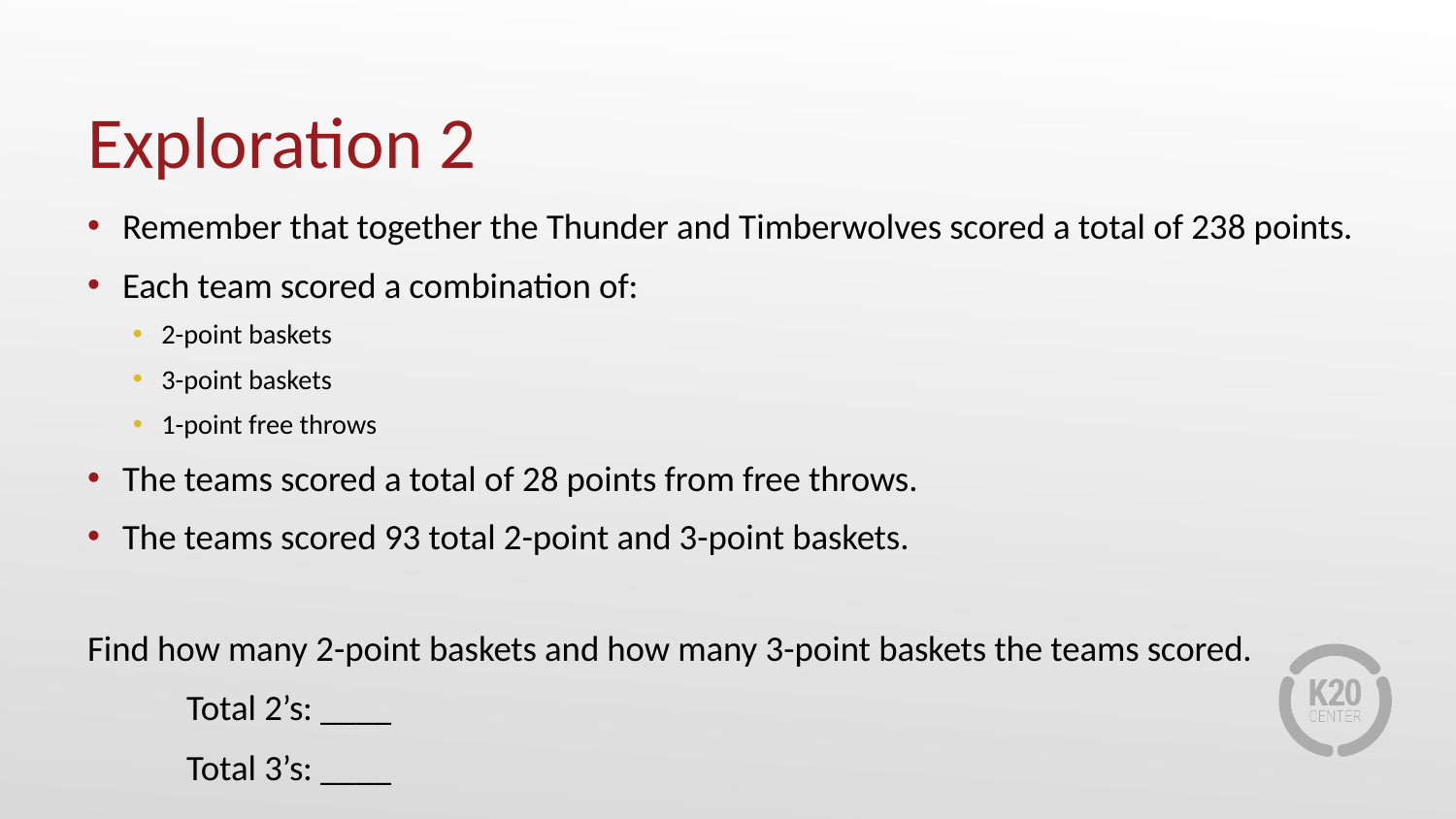

# Exploration 2
Remember that together the Thunder and Timberwolves scored a total of 238 points.
Each team scored a combination of:
2-point baskets
3-point baskets
1-point free throws
The teams scored a total of 28 points from free throws.
The teams scored 93 total 2-point and 3-point baskets.

Find how many 2-point baskets and how many 3-point baskets the teams scored.
	Total 2’s: ____
	Total 3’s: ____